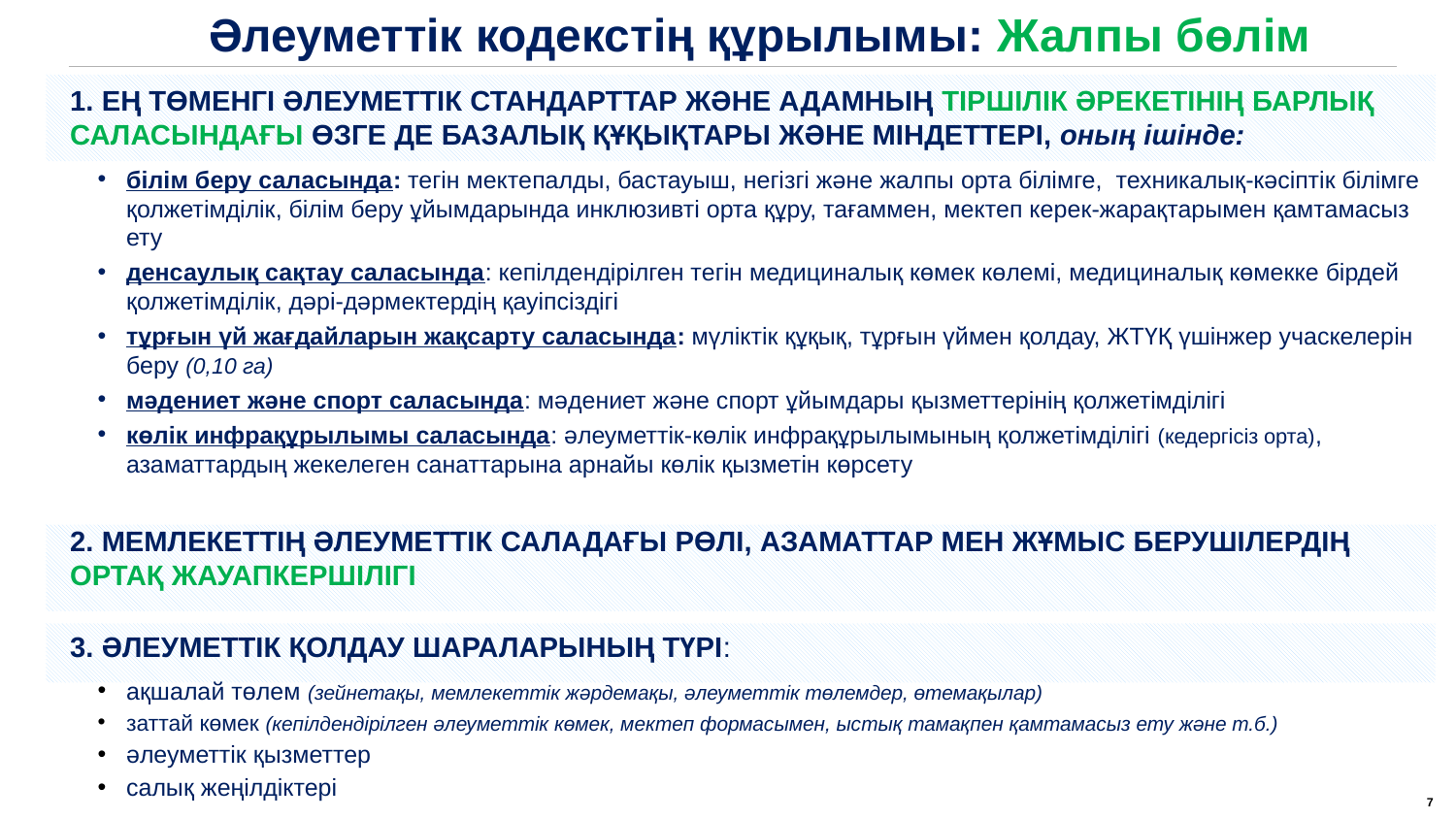

Әлеуметтік кодекстің құрылымы: Жалпы бөлім

1. Ең төменгі әлеуметтік стандарттар және адамның Тіршілік әрекетінің барлық саласындағы өзге де базалық құқықтары және міндеттері, оның ішінде:
білім беру саласында: тегін мектепалды, бастауыш, негізгі және жалпы орта білімге,  техникалық-кәсіптік білімге қолжетімділік, білім беру ұйымдарында инклюзивті орта құру, тағаммен, мектеп керек-жарақтарымен қамтамасыз ету
денсаулық сақтау саласында: кепілдендірілген тегін медициналық көмек көлемі, медициналық көмекке бірдей қолжетімділік, дәрі-дәрмектердің қауіпсіздігі
тұрғын үй жағдайларын жақсарту саласында: мүліктік құқық, тұрғын үймен қолдау, ЖТҮҚ үшінжер учаскелерін беру (0,10 га)
мәдениет және спорт саласында: мәдениет және спорт ұйымдары қызметтерінің қолжетімділігі
көлік инфрақұрылымы саласында: әлеуметтік-көлік инфрақұрылымының қолжетімділігі (кедергісіз орта), азаматтардың жекелеген санаттарына арнайы көлік қызметін көрсету

2. Мемлекеттің Әлеуметтік саладағы рөлі, азаматтар мен жұмыс берушілердің ортақ жауапкершілігі
3. Әлеуметтік қолдау шараларының түрі:
ақшалай төлем (зейнетақы, мемлекеттік жәрдемақы, әлеуметтік төлемдер, өтемақылар)
заттай көмек (кепілдендірілген әлеуметтік көмек, мектеп формасымен, ыстық тамақпен қамтамасыз ету және т.б.)
әлеуметтік қызметтер
салық жеңілдіктері